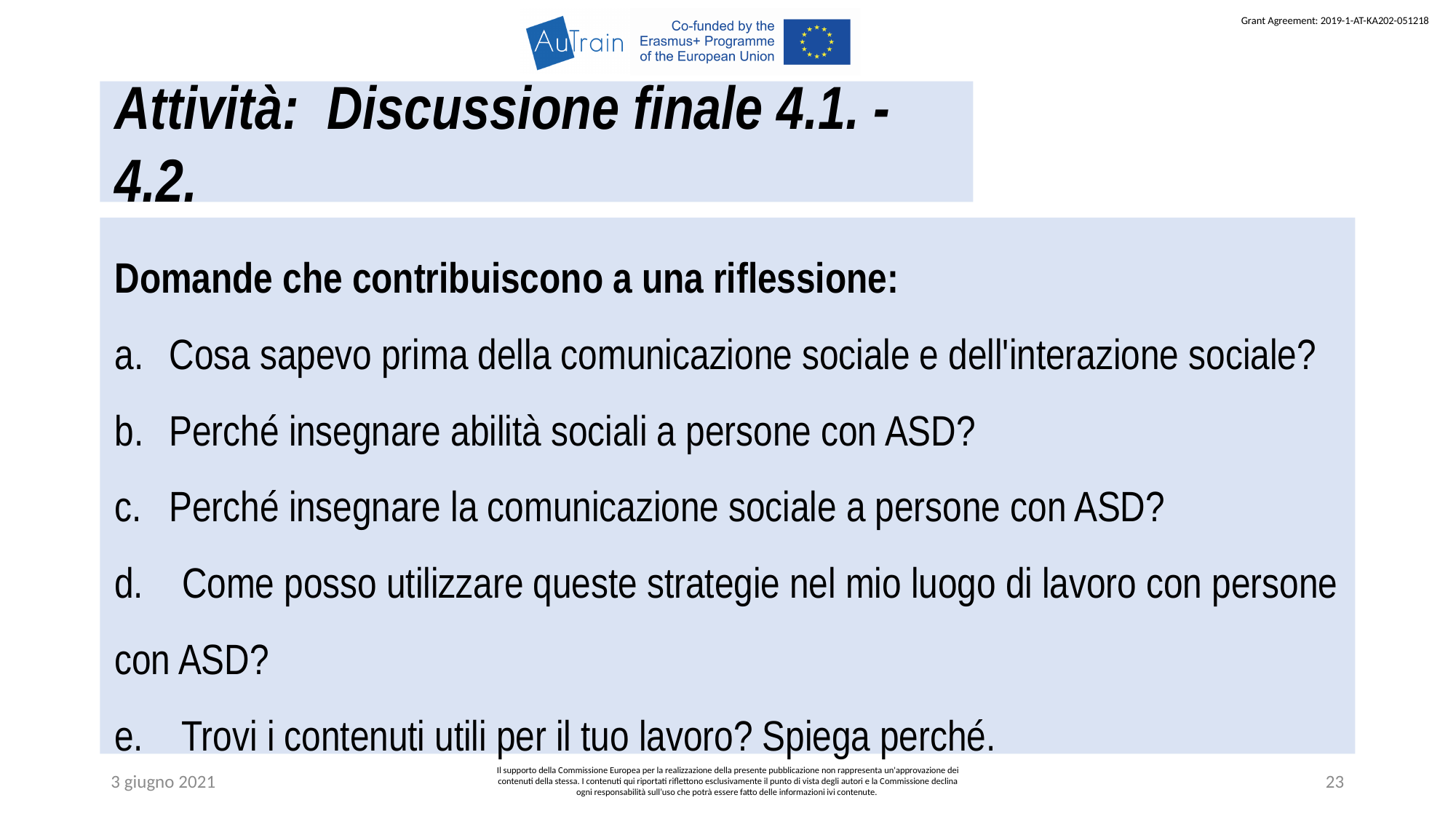

Attività:  Discussione finale 4.1. - 4.2.
Domande che contribuiscono a una riflessione:
Cosa sapevo prima della comunicazione sociale e dell'interazione sociale?
Perché insegnare abilità sociali a persone con ASD?
Perché insegnare la comunicazione sociale a persone con ASD?
d.    Come posso utilizzare queste strategie nel mio luogo di lavoro con persone con ASD?
e.    Trovi i contenuti utili per il tuo lavoro? Spiega perché.

3 giugno 2021
Il supporto della Commissione Europea per la realizzazione della presente pubblicazione non rappresenta un'approvazione dei contenuti della stessa. I contenuti qui riportati riflettono esclusivamente il punto di vista degli autori e la Commissione declina ogni responsabilità sull’uso che potrà essere fatto delle informazioni ivi contenute.
23